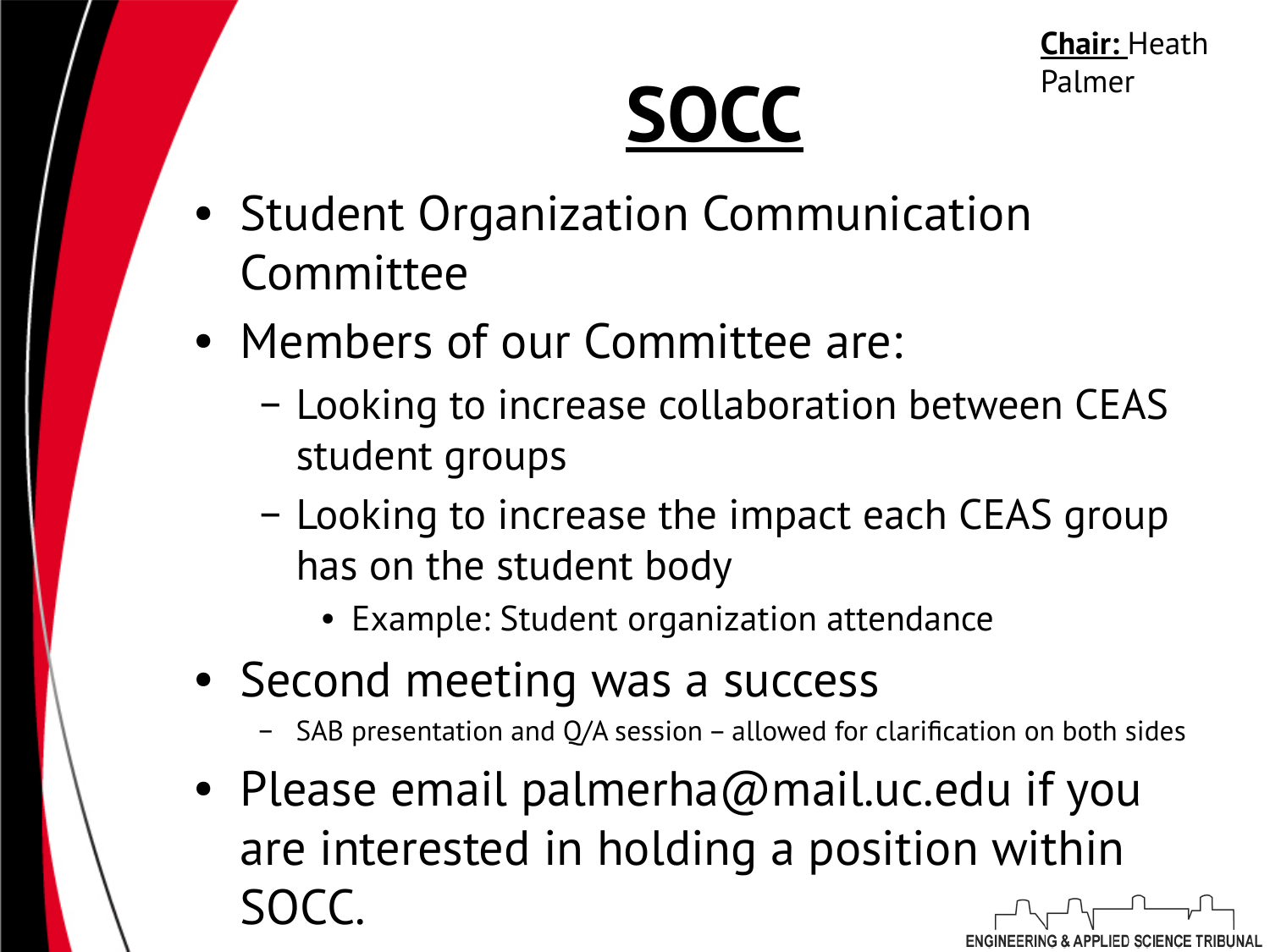

Chair: Heath Palmer
# SOCC
Student Organization Communication Committee
Members of our Committee are:
Looking to increase collaboration between CEAS student groups
Looking to increase the impact each CEAS group has on the student body
Example: Student organization attendance
Second meeting was a success
SAB presentation and Q/A session – allowed for clarification on both sides
Please email palmerha@mail.uc.edu if you are interested in holding a position within SOCC.